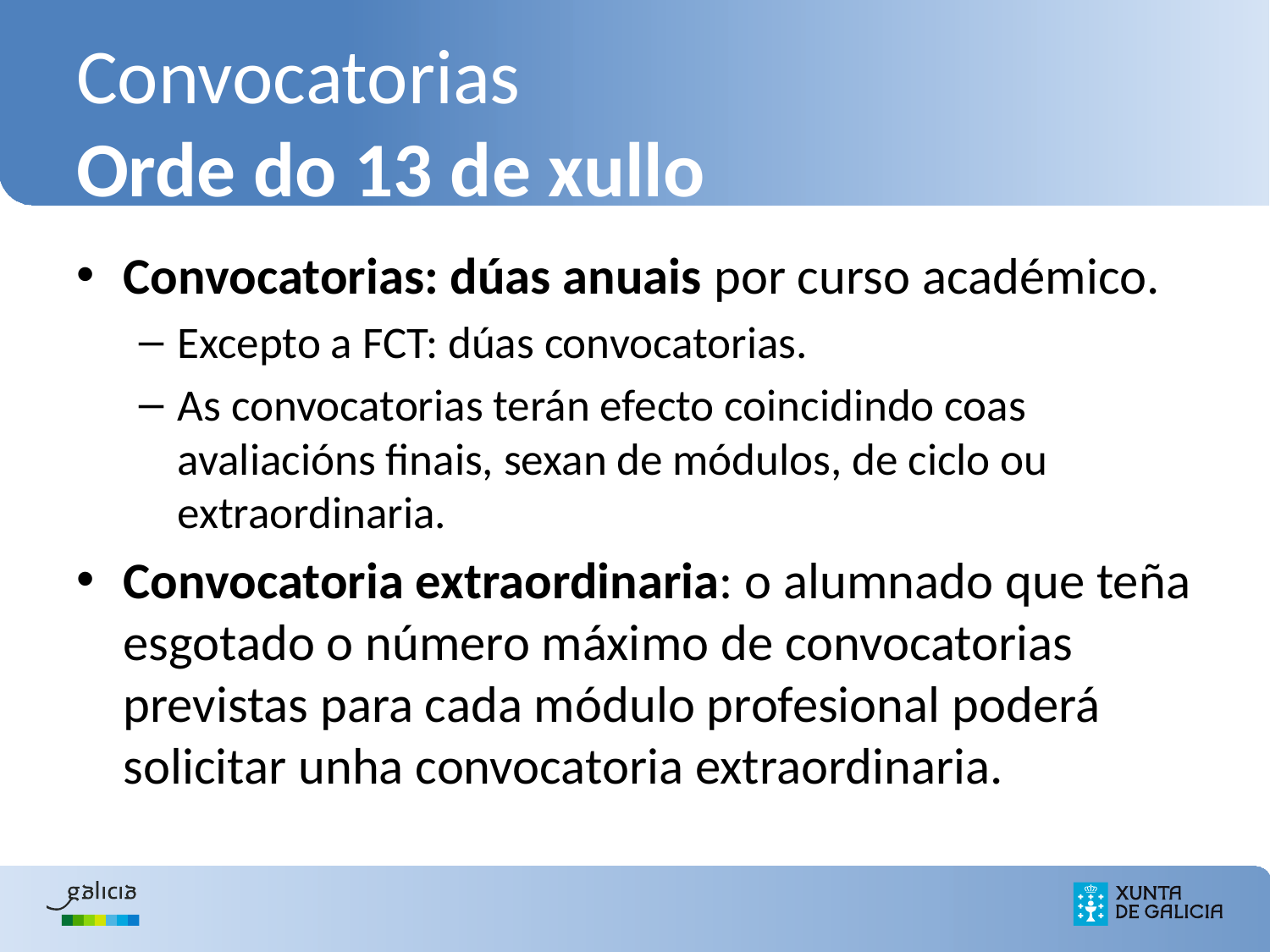

# Convocatorias Orde do 13 de xullo
Convocatorias: dúas anuais por curso académico.
Excepto a FCT: dúas convocatorias.
As convocatorias terán efecto coincidindo coas avaliacións finais, sexan de módulos, de ciclo ou extraordinaria.
Convocatoria extraordinaria: o alumnado que teña esgotado o número máximo de convocatorias previstas para cada módulo profesional poderá solicitar unha convocatoria extraordinaria.